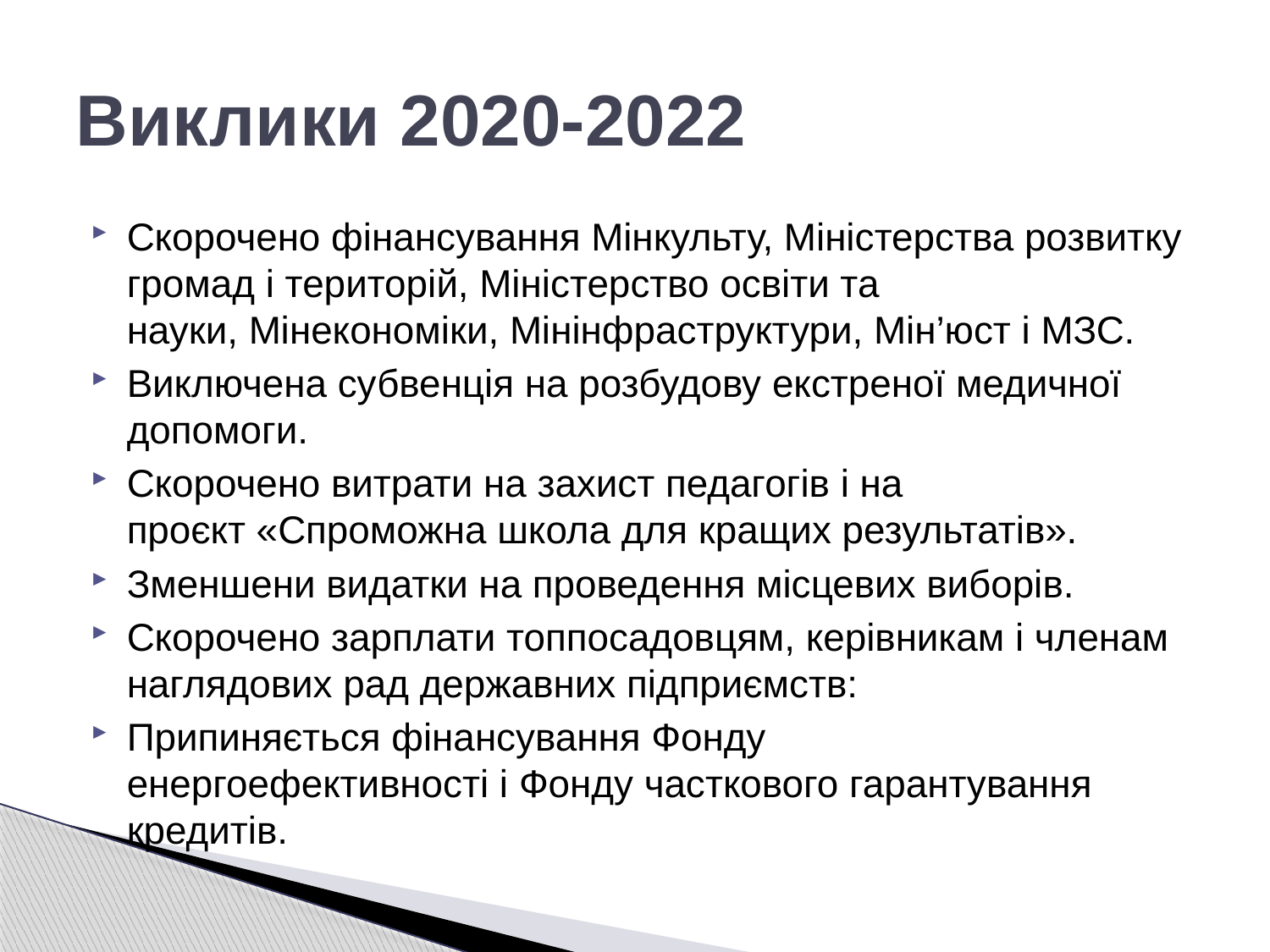

# Виклики 2020-2022
Скорочено фінансування Мінкульту, Міністерства розвитку громад і територій, Міністерство освіти та науки, Мінекономіки, Мінінфраструктури, Мін’юст і МЗС.
Виключена субвенція на розбудову екстреної медичної допомоги.
Скорочено витрати на захист педагогів і на проєкт «Спроможна школа для кращих результатів».
Зменшени видатки на проведення місцевих виборів.
Скорочено зарплати топпосадовцям, керівникам і членам наглядових рад державних підприємств:
Припиняється фінансування Фонду енергоефективності і Фонду часткового гарантування кредитів.​